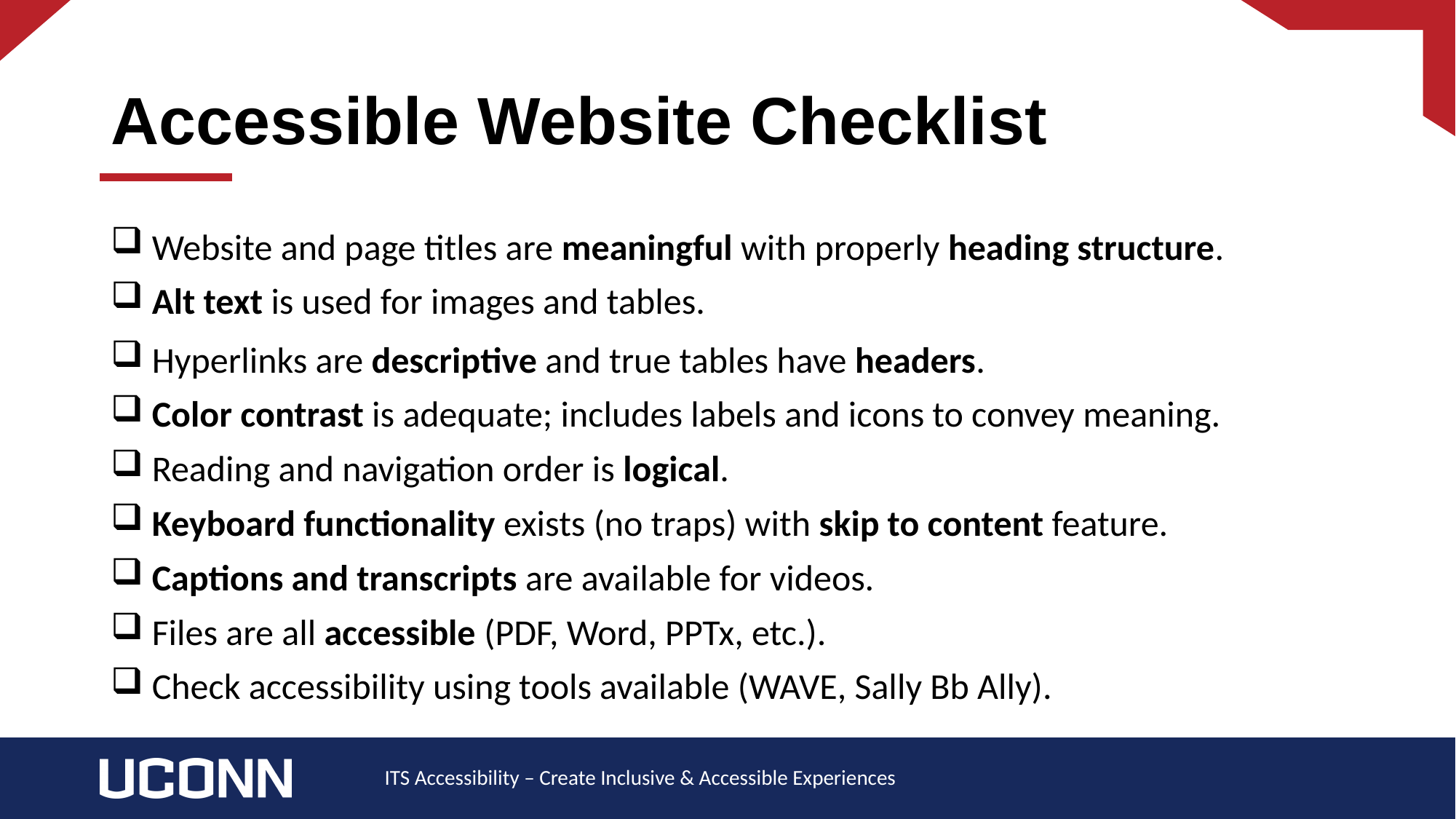

# Accessible Website Checklist
 Website and page titles are meaningful with properly heading structure.
 Alt text is used for images and tables.
 Hyperlinks are descriptive and true tables have headers.
 Color contrast is adequate; includes labels and icons to convey meaning.
 Reading and navigation order is logical.
 Keyboard functionality exists (no traps) with skip to content feature.
 Captions and transcripts are available for videos.
 Files are all accessible (PDF, Word, PPTx, etc.).
 Check accessibility using tools available (WAVE, Sally Bb Ally).
ITS Accessibility – Create Inclusive & Accessible Experiences